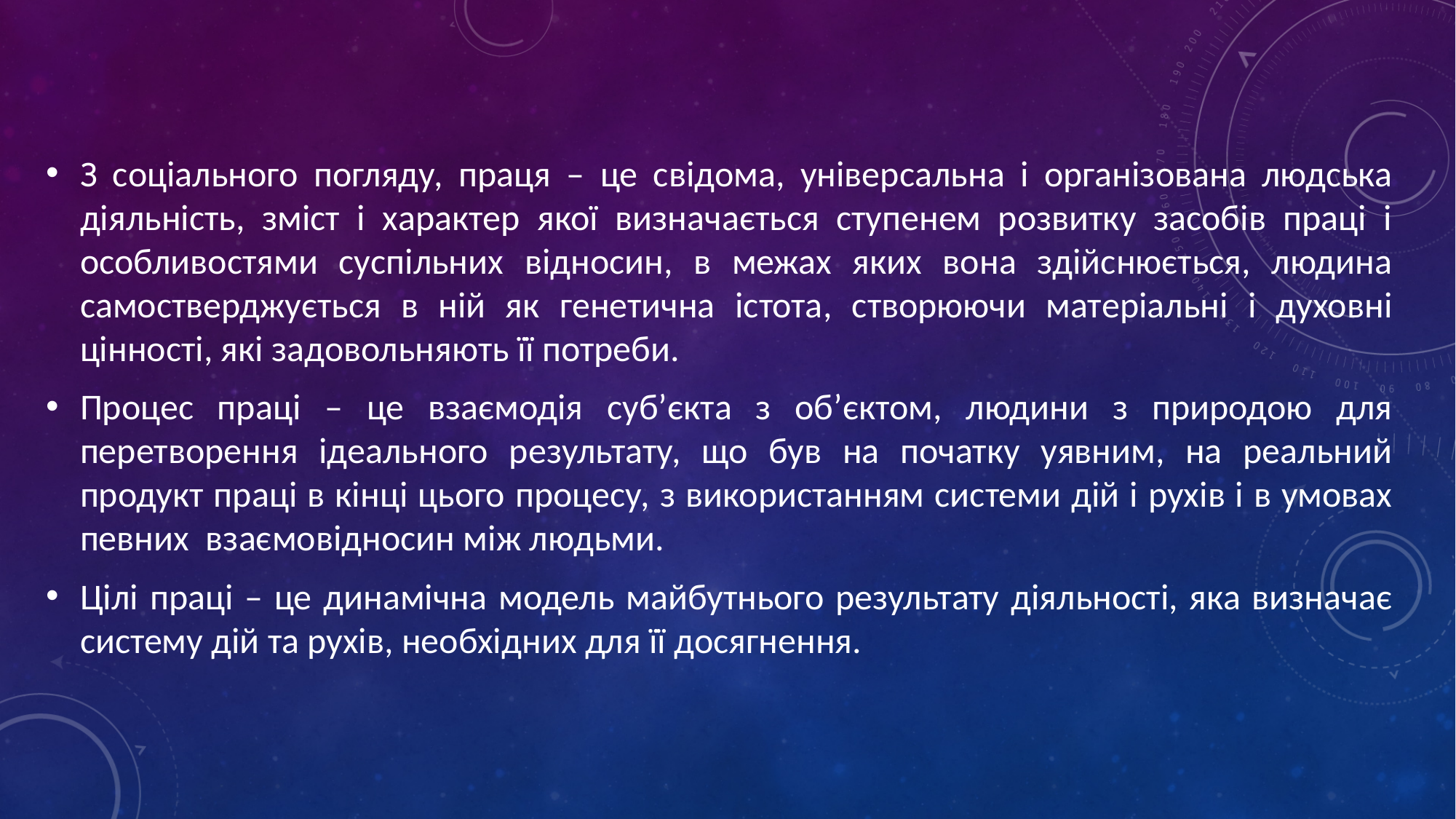

З соціального погляду, праця – це свідома, універсальна і організована людська діяльність, зміст і характер якої визначається ступенем розвитку засобів праці і особливостями суспільних відносин, в межах яких вона здійснюється, людина самостверджується в ній як генетична істота, створюючи матеріальні і духовні цінності, які задовольняють її потреби.
Процес праці – це взаємодія суб’єкта з об’єктом, людини з природою для перетворення ідеального результату, що був на початку уявним, на реальний продукт праці в кінці цього процесу, з використанням системи дій і рухів і в умовах певних  взаємовідносин між людьми.
Цілі праці – це динамічна модель майбутнього результату діяльності, яка визначає систему дій та рухів, необхідних для її досягнення.